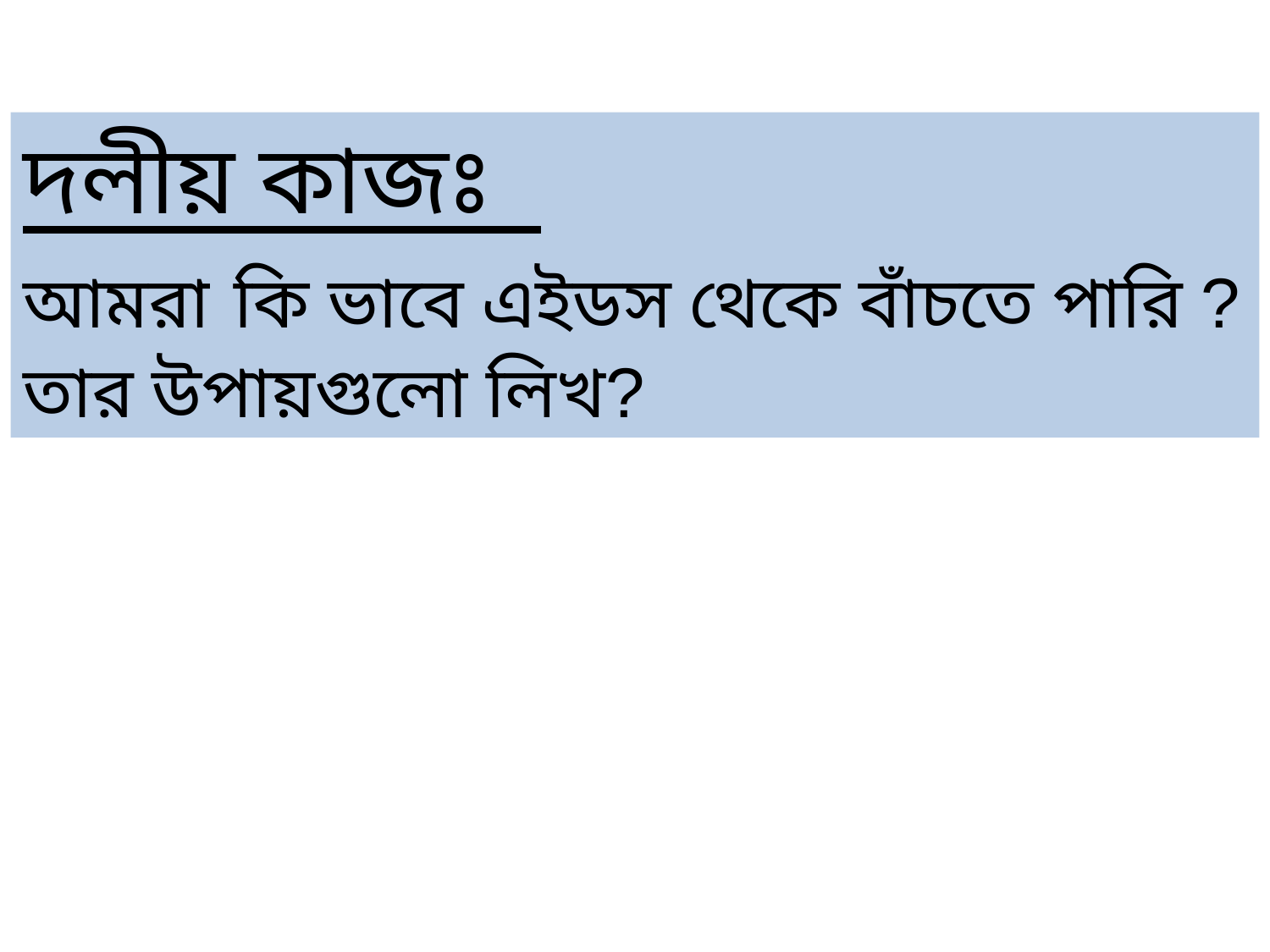

দলীয় কাজঃ
আমরা কি ভাবে এইডস থেকে বাঁচতে পারি ?তার উপায়গুলো লিখ?